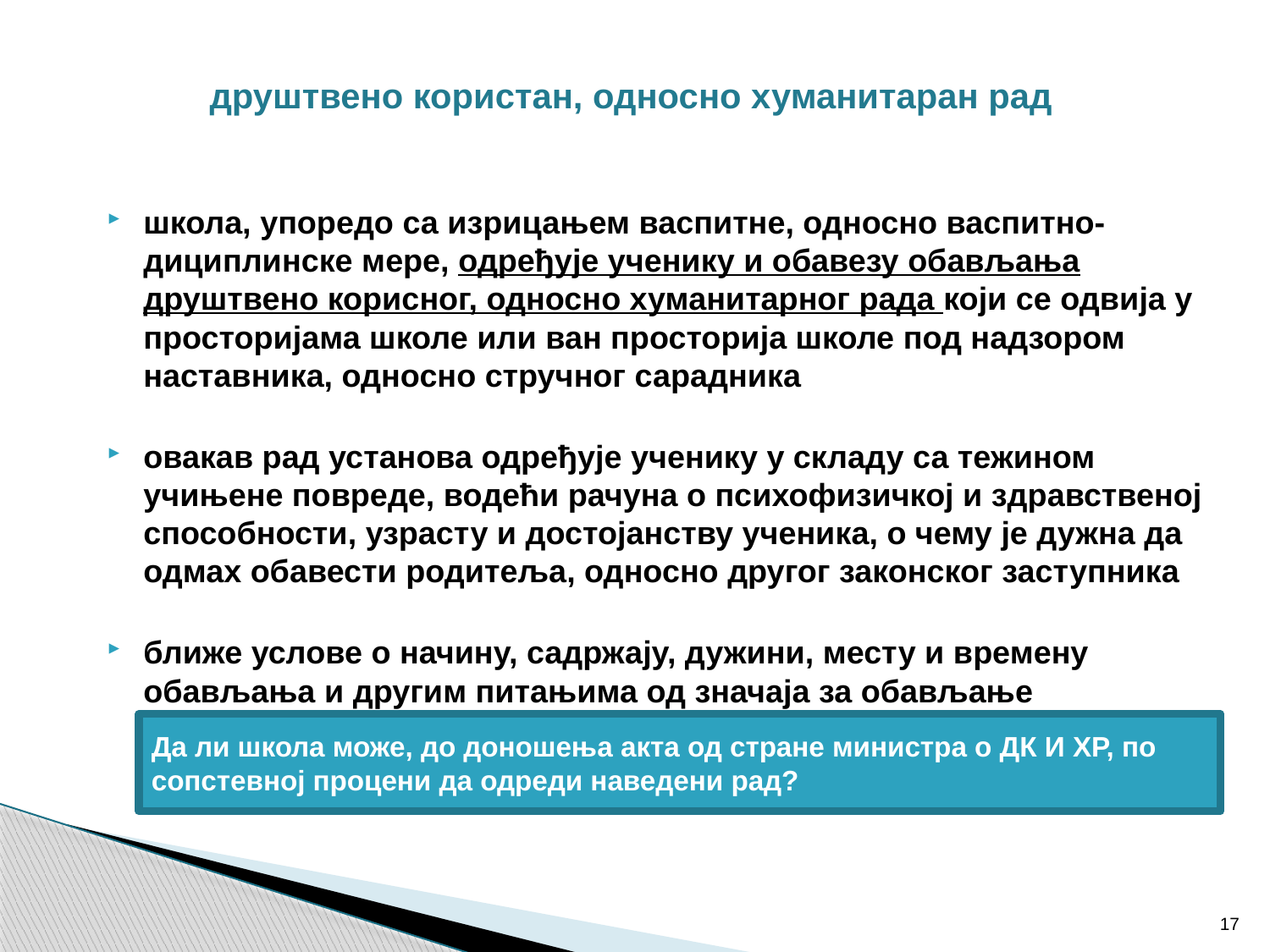

# друштвено користан, односно хуманитаран рад

школа, упоредо са изрицањем васпитне, односно васпитно-дициплинске мере, одређује ученику и обавезу обављања друштвено корисног, односно хуманитарног рада који се одвија у просторијама школе или ван просторија школе под надзором наставника, односно стручног сарадника

овакав рад установа одређује ученику у складу са тежином учињене повреде, водећи рачуна о психофизичкој и здравственој способности, узрасту и достојанству ученика, о чему је дужна да одмах обавести родитеља, односно другог законског заступника

ближе услове о начину, садржају, дужини, месту и времену обављања и другим питањима од значаја за обављање друштвено корисног, односно хуманитарног рада, прописује министар

Да ли школа може, до доношења акта од стране министра о ДК И ХР, по сопстевној процени да одреди наведени рад?

17